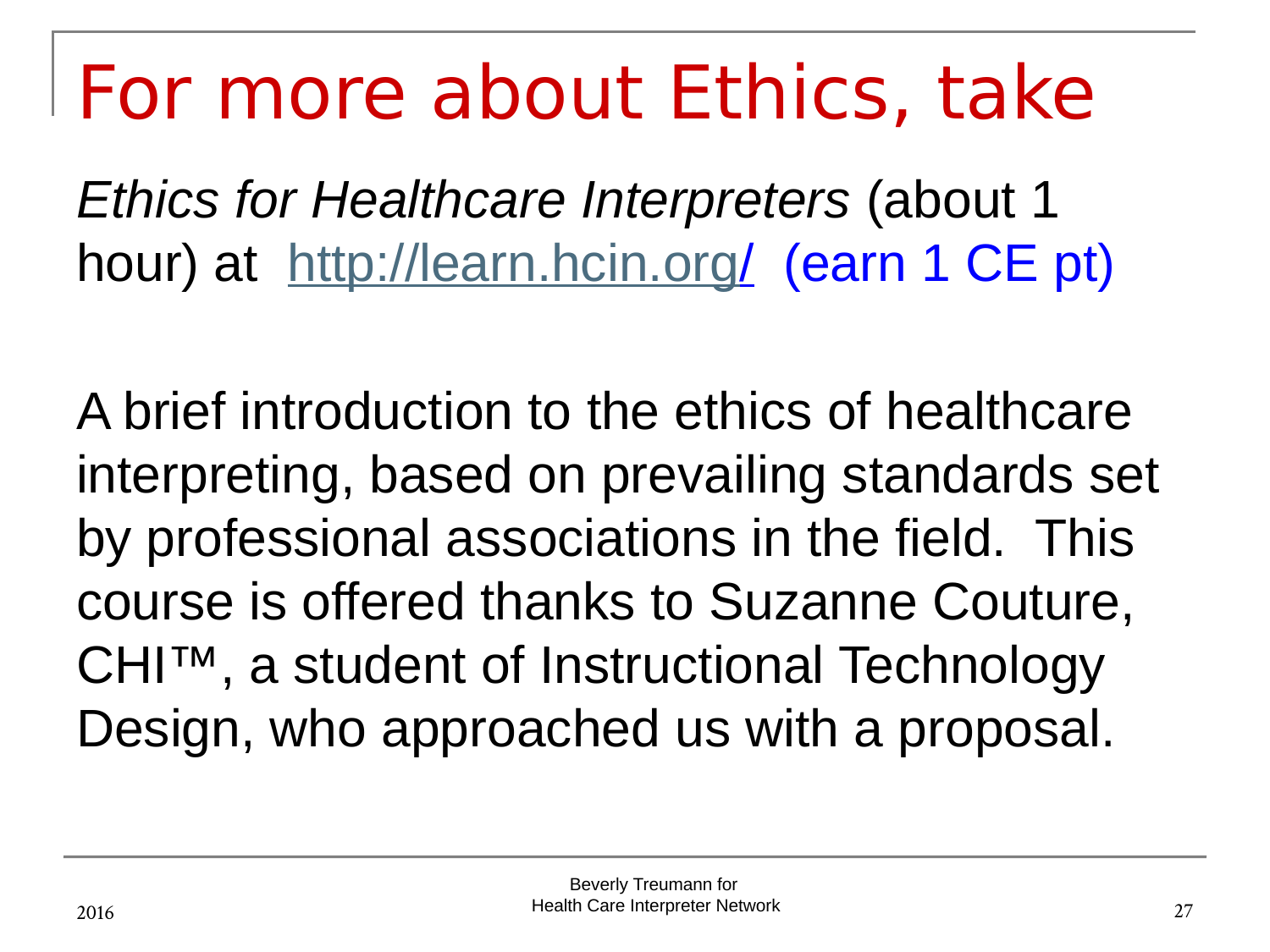

# For more about Ethics, take
Ethics for Healthcare Interpreters (about 1 hour) at  http://learn.hcin.org/  (earn 1 CE pt)

A brief introduction to the ethics of healthcare interpreting, based on prevailing standards set by professional associations in the field.  This course is offered thanks to Suzanne Couture, CHI™, a student of Instructional Technology Design, who approached us with a proposal.
2016
27
Beverly Treumann for
Health Care Interpreter Network